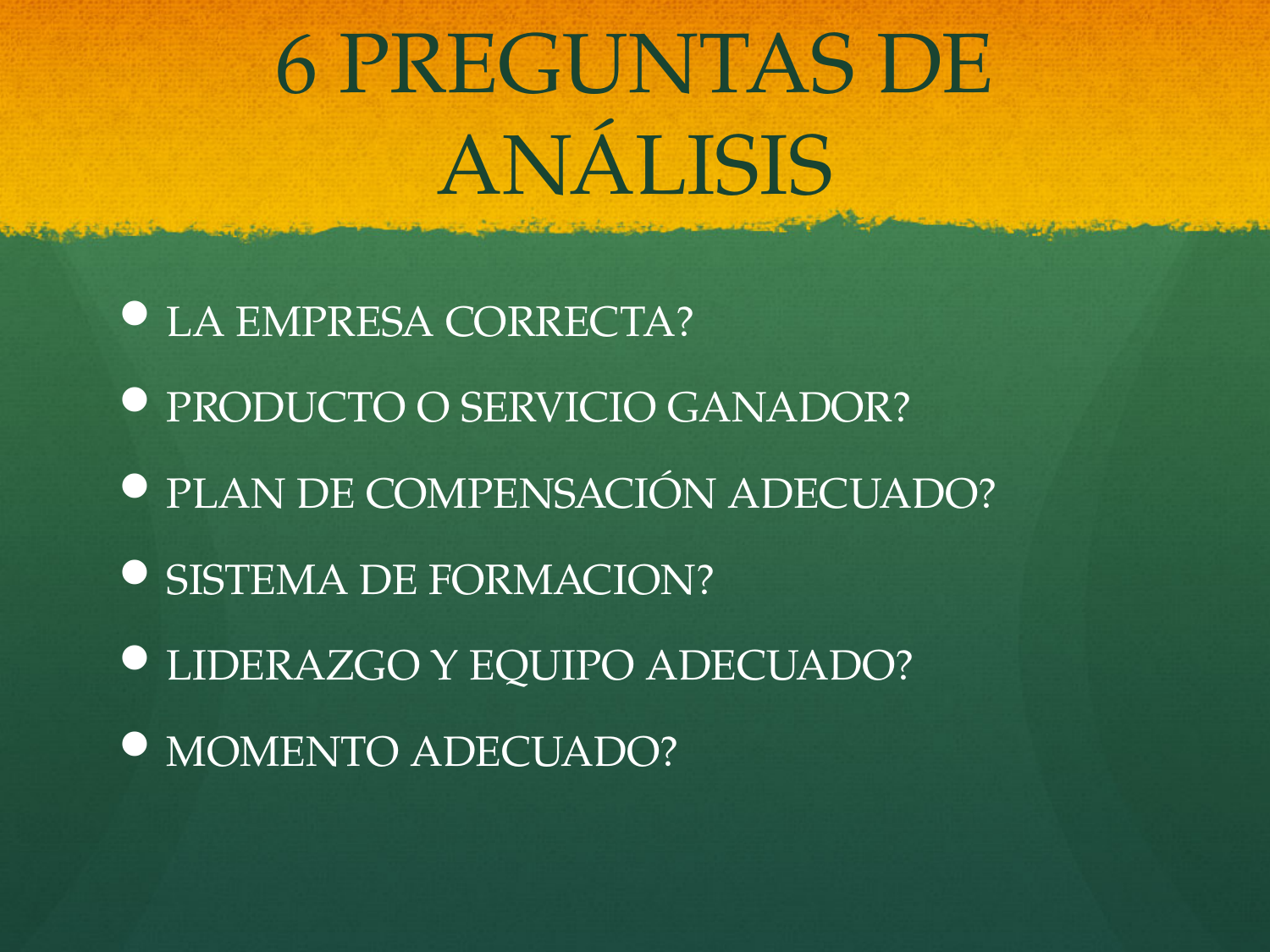

# 6 PREGUNTAS DE ANÁLISIS
LA EMPRESA CORRECTA?
PRODUCTO O SERVICIO GANADOR?
PLAN DE COMPENSACIÓN ADECUADO?
SISTEMA DE FORMACION?
LIDERAZGO Y EQUIPO ADECUADO?
MOMENTO ADECUADO?